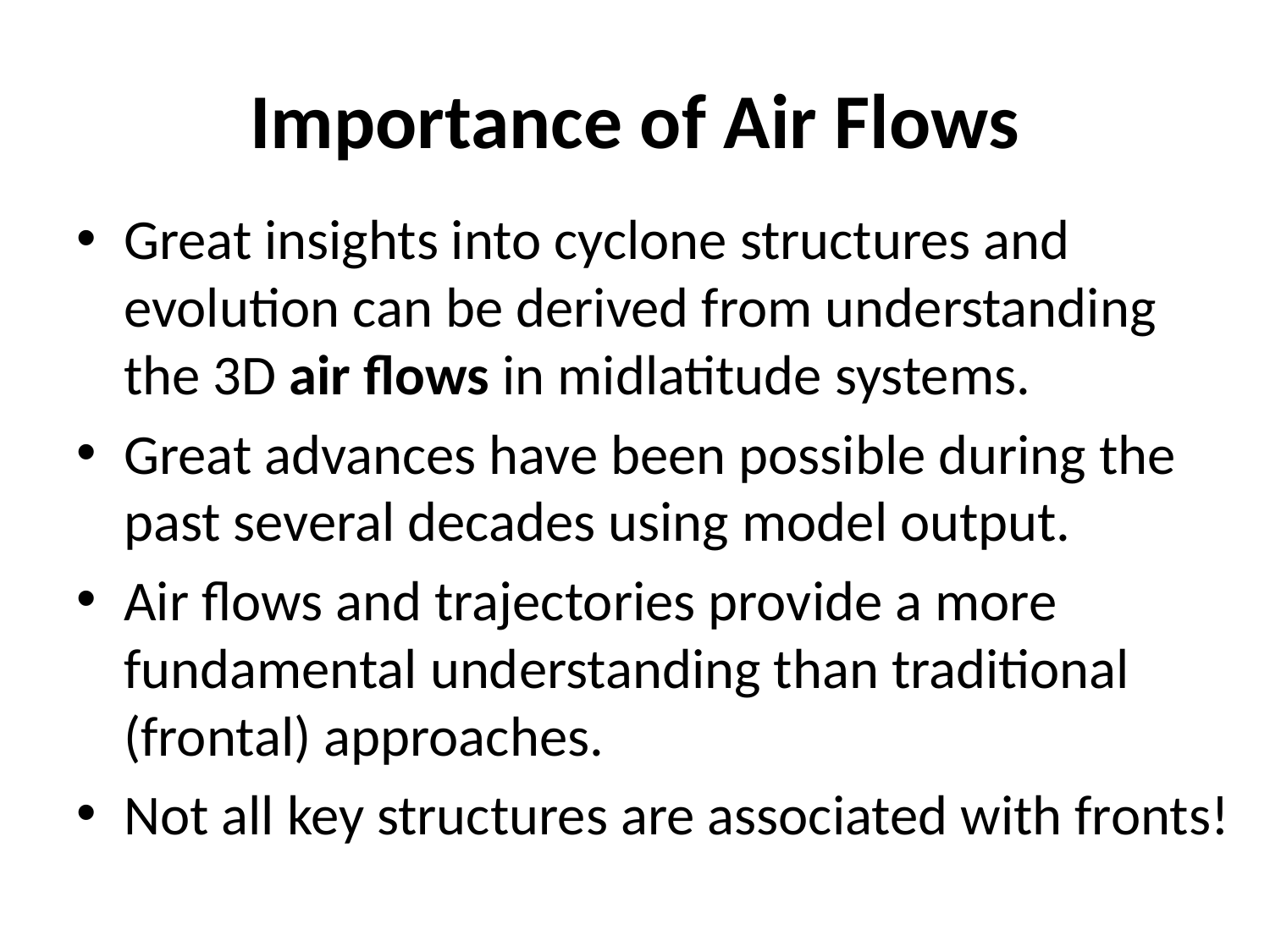

# Importance of Air Flows
Great insights into cyclone structures and evolution can be derived from understanding the 3D air flows in midlatitude systems.
Great advances have been possible during the past several decades using model output.
Air flows and trajectories provide a more fundamental understanding than traditional (frontal) approaches.
Not all key structures are associated with fronts!